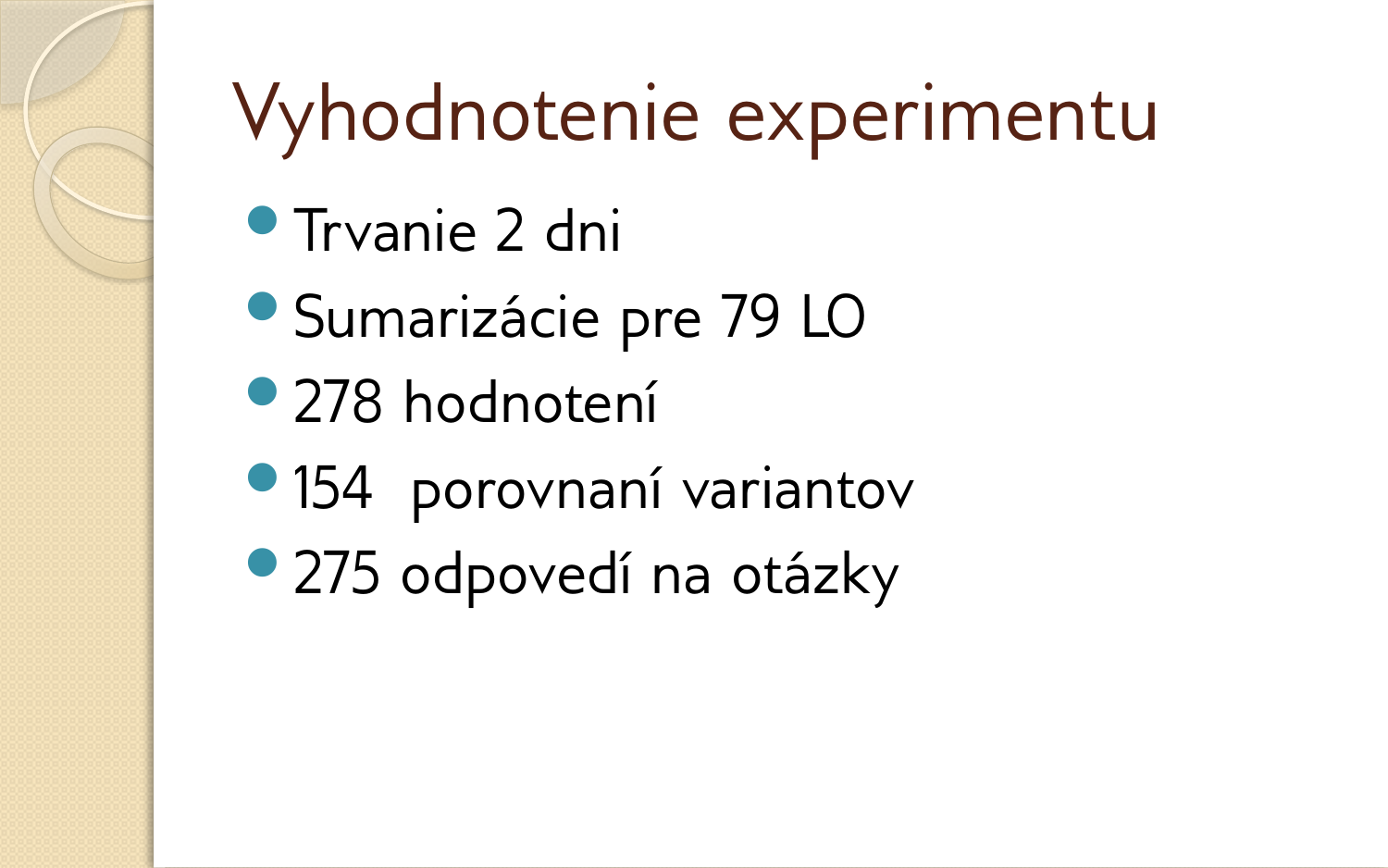

# Vyhodnotenie experimentu
Trvanie 2 dni
Sumarizácie pre 79 LO
278 hodnotení
154  porovnaní variantov
275 odpovedí na otázky